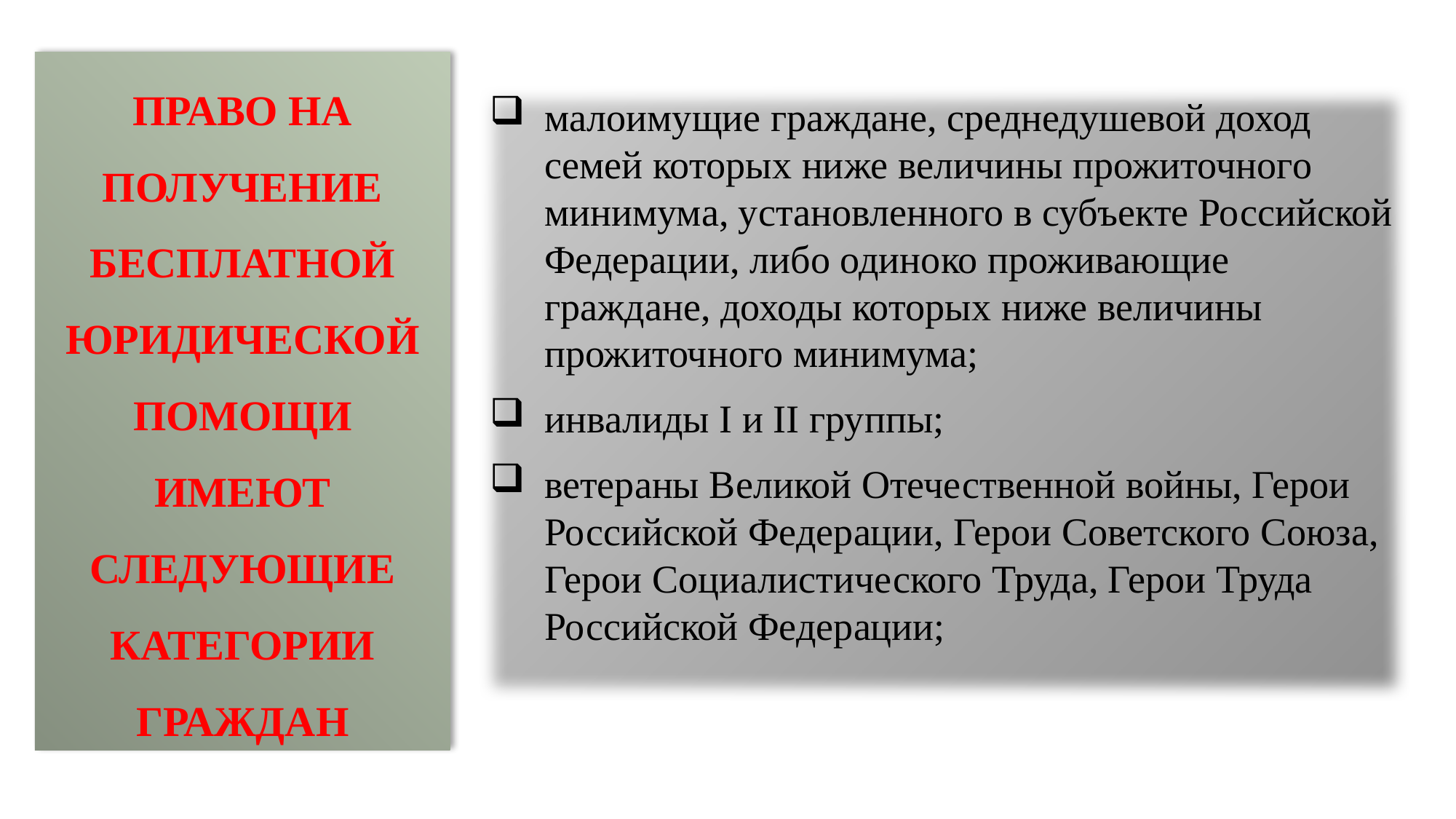

Право на получение бесплатной юридической помощи имеют следующие категории граждан
малоимущие граждане, среднедушевой доход семей которых ниже величины прожиточного минимума, установленного в субъекте Российской Федерации, либо одиноко проживающие граждане, доходы которых ниже величины прожиточного минимума;
инвалиды I и II группы;
ветераны Великой Отечественной войны, Герои Российской Федерации, Герои Советского Союза, Герои Социалистического Труда, Герои Труда Российской Федерации;